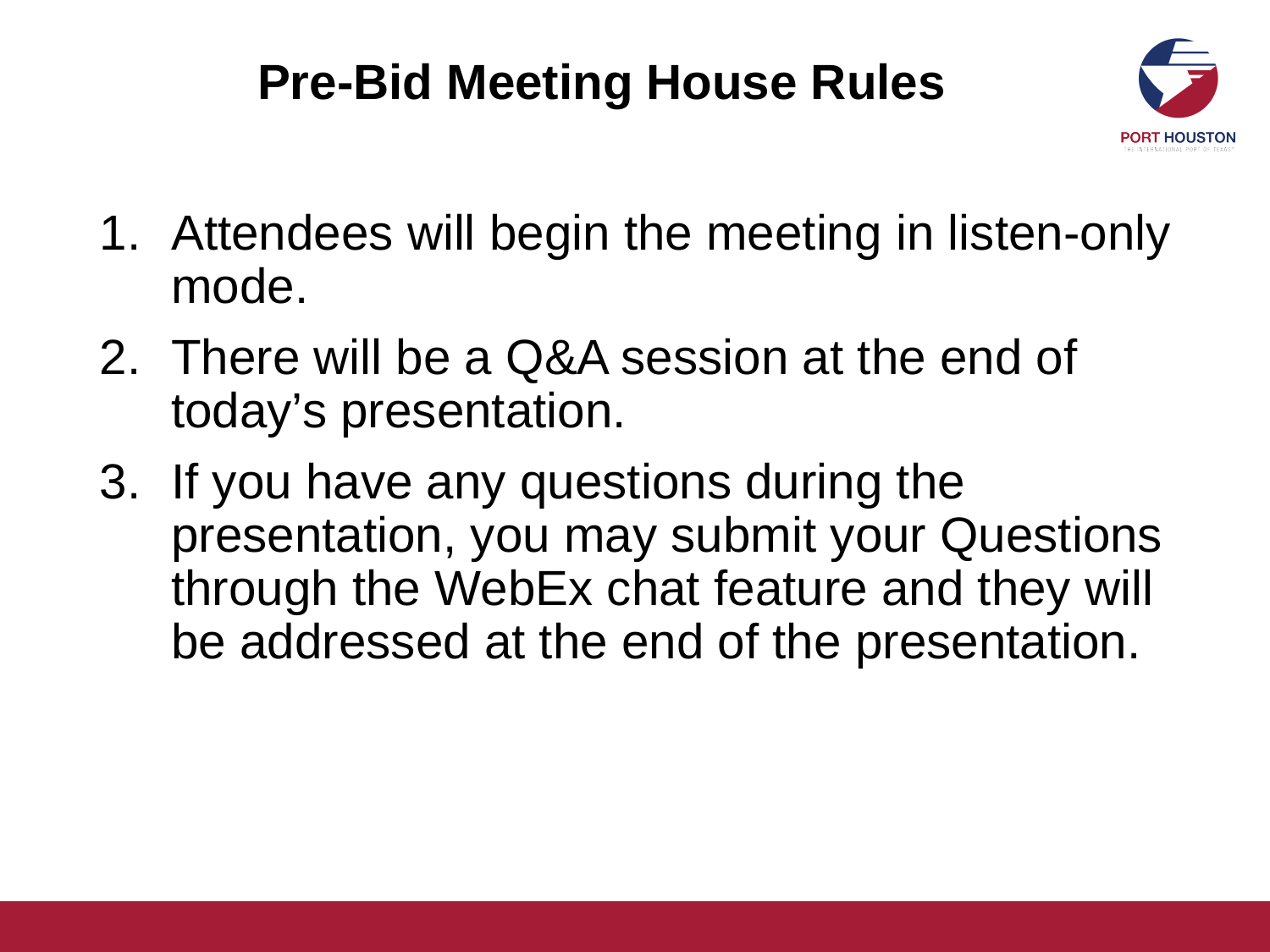

# Pre-Bid Meeting House Rules
Attendees will begin the meeting in listen-only mode.
There will be a Q&A session at the end of today’s presentation.
If you have any questions during the presentation, you may submit your Questions through the WebEx chat feature and they will be addressed at the end of the presentation.